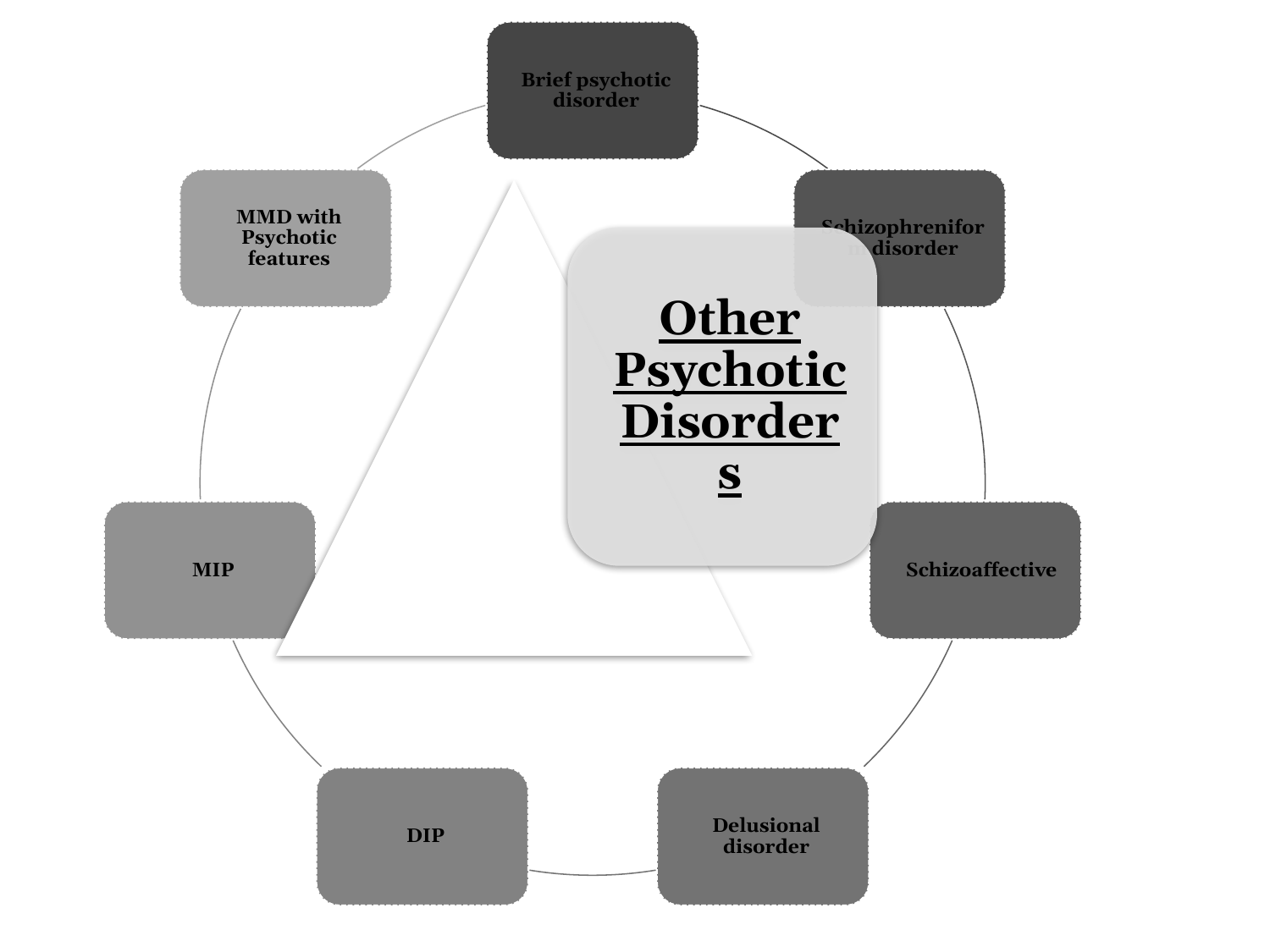

Brief psychotic disorder
Schizophreniform disorder
Schizoaffective
Delusional disorder
DIP
MIP
MMD with Psychotic features
Other Psychotic Disorders